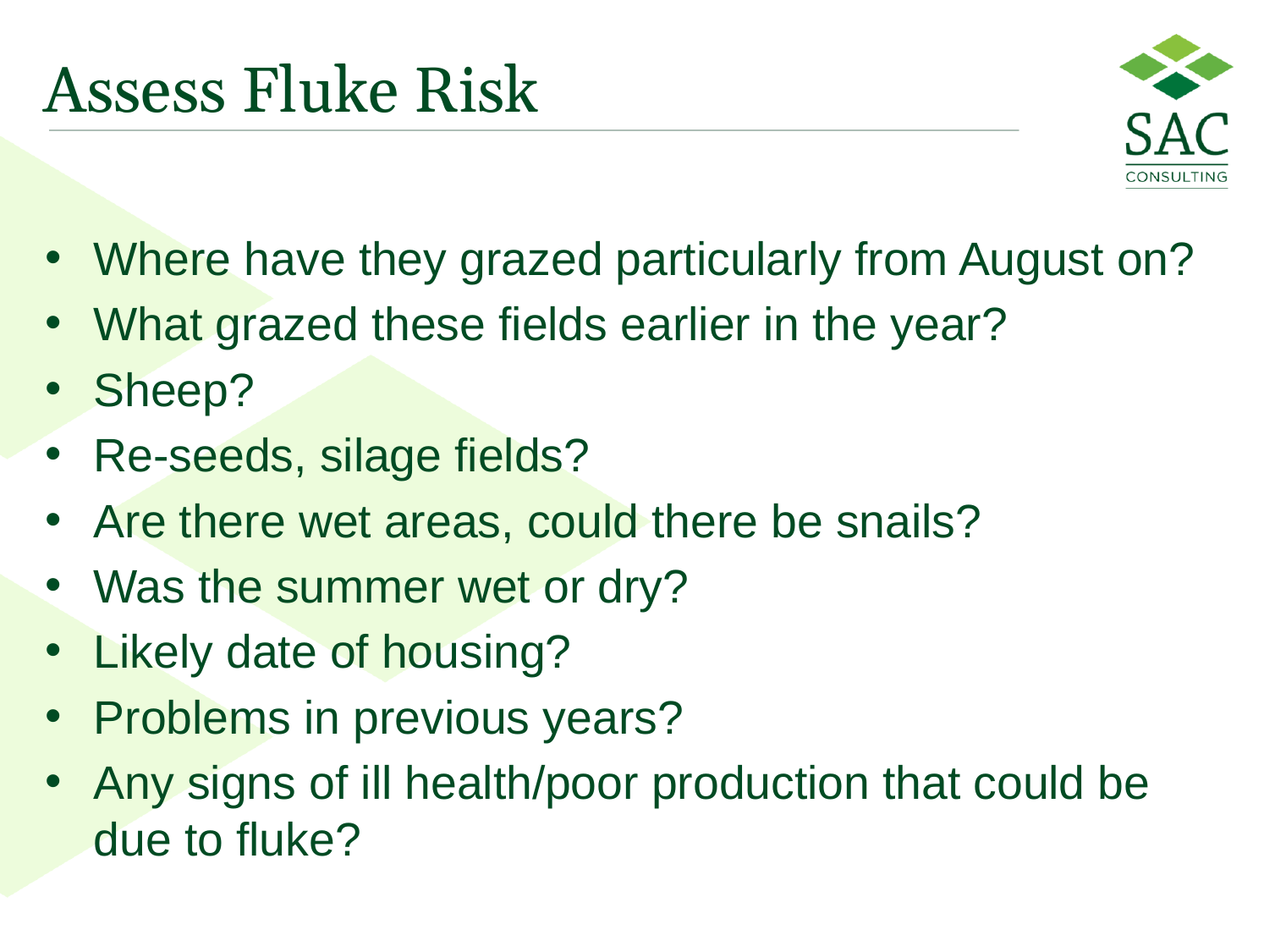

# Assess Fluke Risk
Where have they grazed particularly from August on?
What grazed these fields earlier in the year?
Sheep?
Re-seeds, silage fields?
Are there wet areas, could there be snails?
Was the summer wet or dry?
Likely date of housing?
Problems in previous years?
Any signs of ill health/poor production that could be due to fluke?